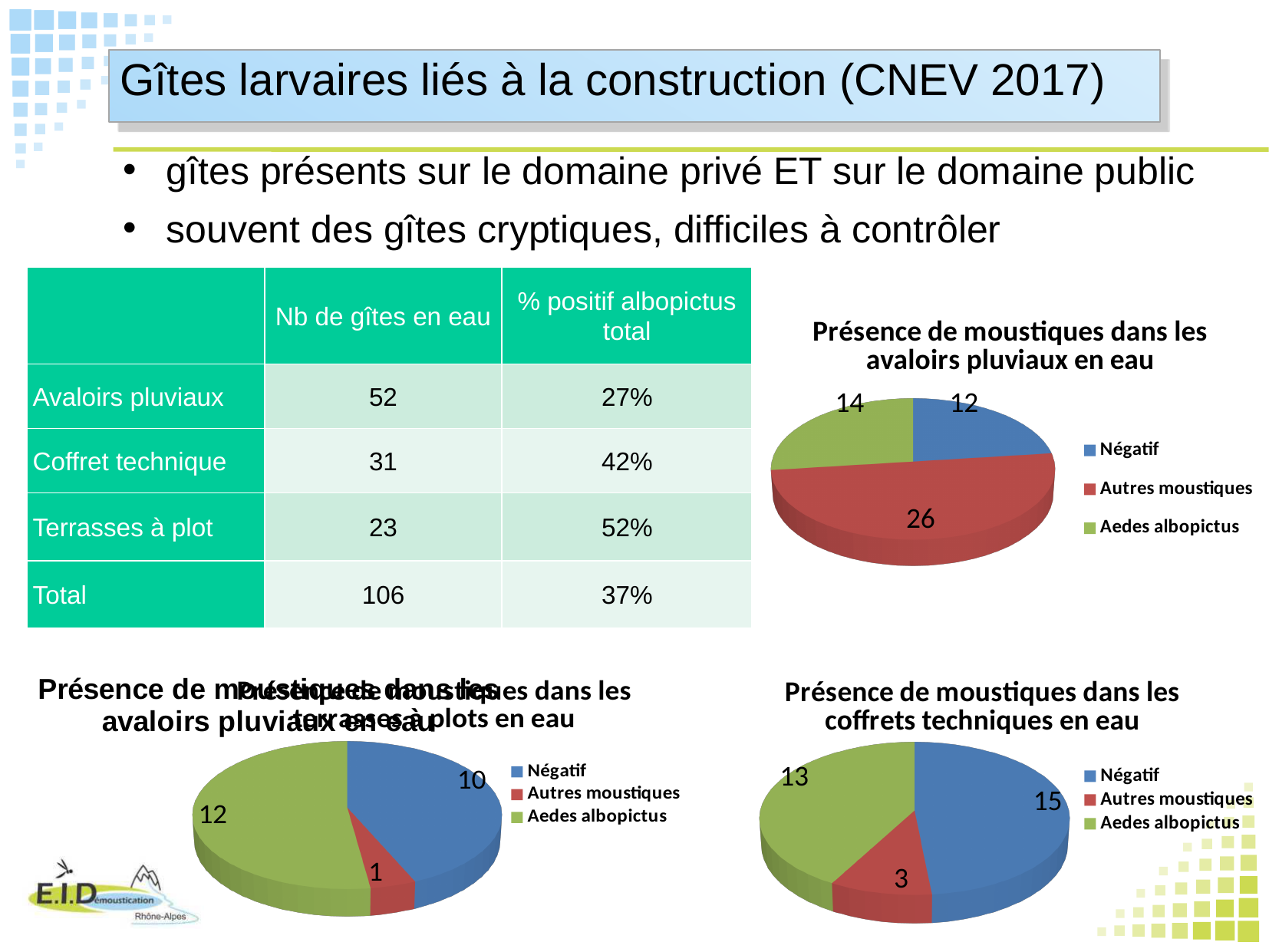

Gîtes larvaires liés à la construction (CNEV 2017)
gîtes présents sur le domaine privé ET sur le domaine public
souvent des gîtes cryptiques, difficiles à contrôler
|  | Nb de gîtes en eau | % positif albopictus total |
| --- | --- | --- |
| Avaloirs pluviaux | 52 | 27% |
| Coffret technique | 31 | 42% |
| Terrasses à plot | 23 | 52% |
| Total | 106 | 37% |

[unsupported chart]

[unsupported chart]

[unsupported chart]

[unsupported chart]